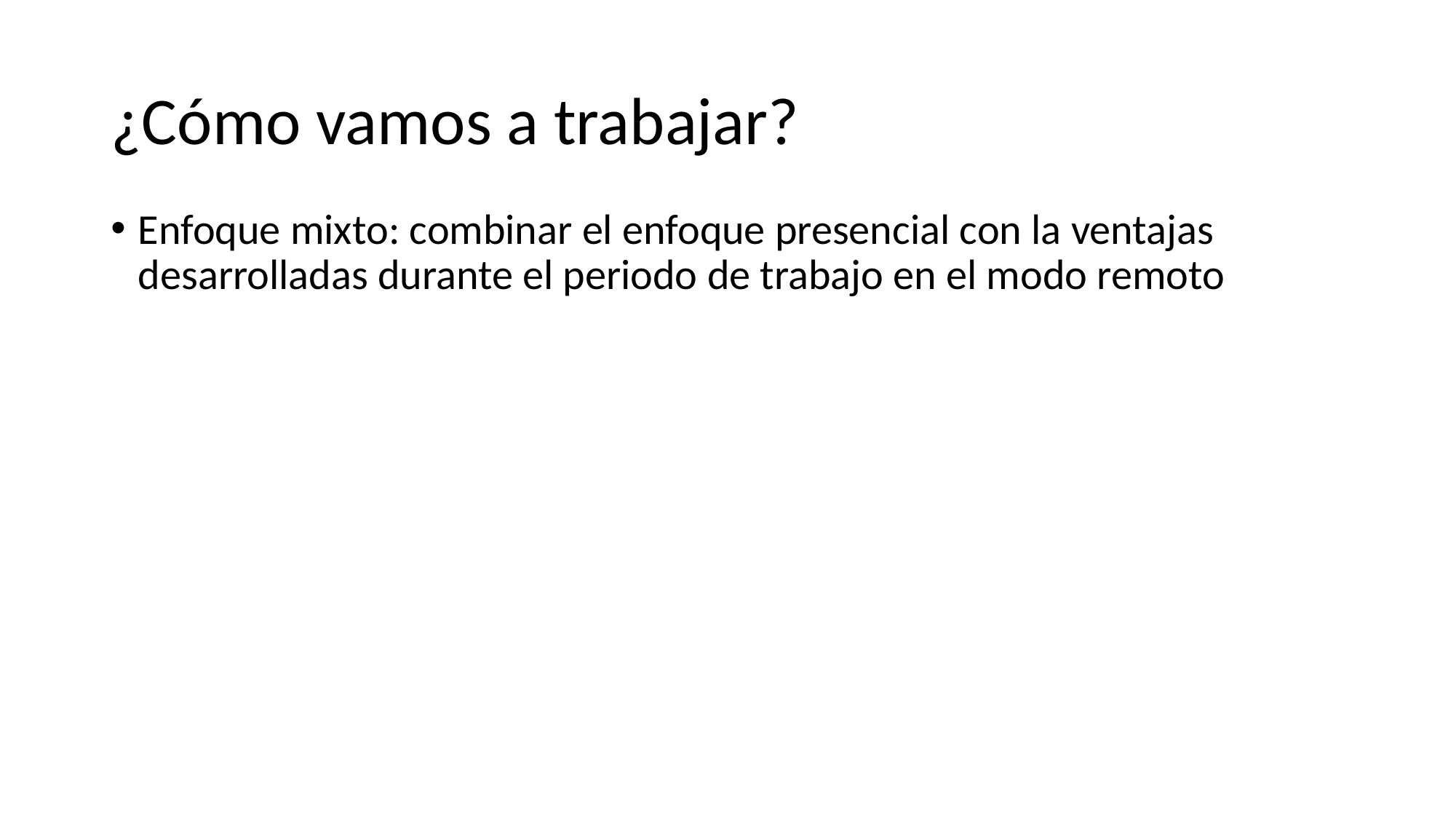

# ¿Cómo vamos a trabajar?
Enfoque mixto: combinar el enfoque presencial con la ventajas desarrolladas durante el periodo de trabajo en el modo remoto